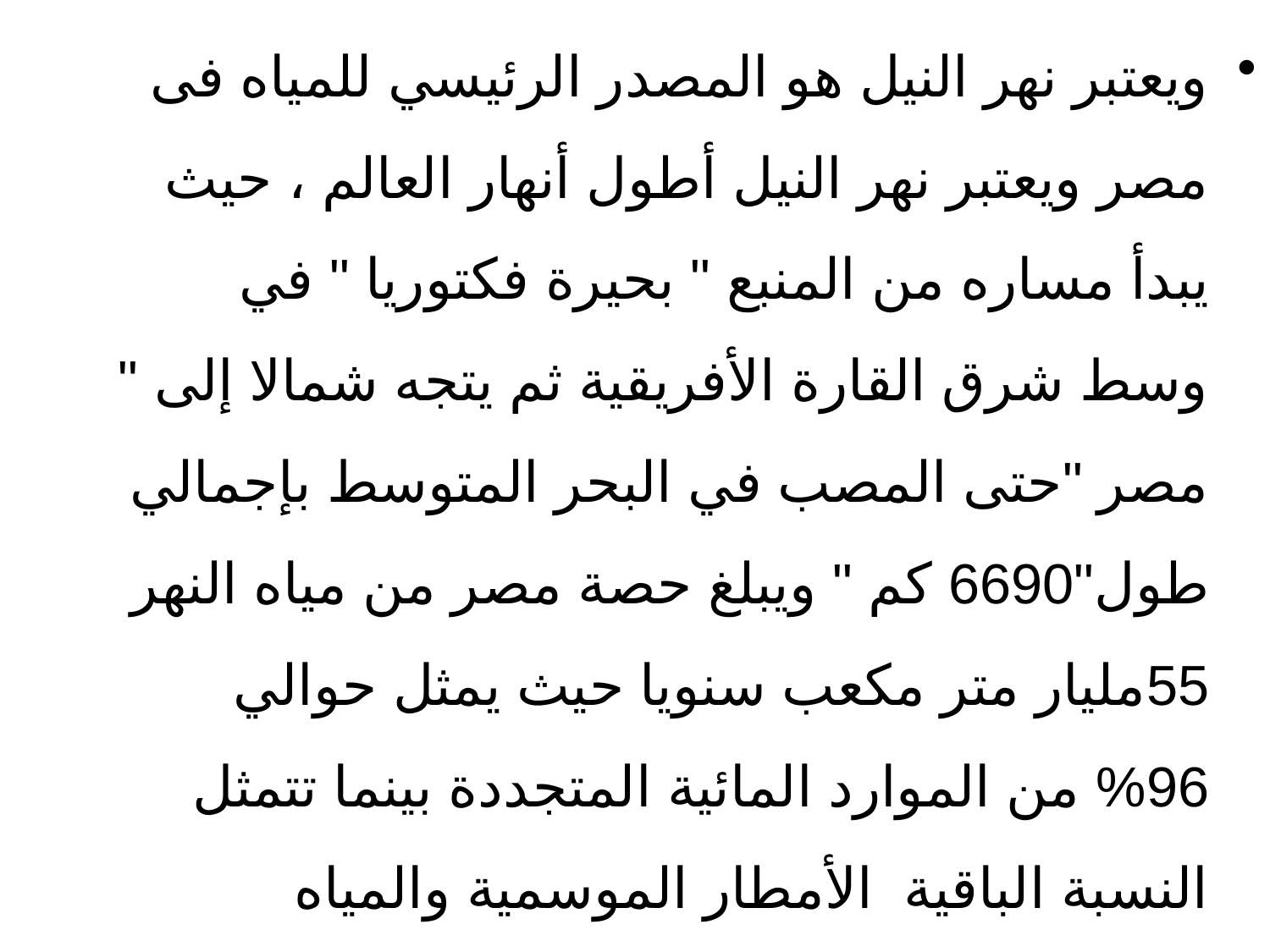

ويعتبر نهر النيل هو المصدر الرئيسي للمياه فى مصر ويعتبر نهر النيل أطول أنهار العالم ، حيث يبدأ مساره من المنبع " بحيرة فكتوريا " في وسط شرق القارة الأفريقية ثم يتجه شمالا إلى " مصر "حتى المصب في البحر المتوسط بإجمالي طول"6690 كم " ويبلغ حصة مصر من مياه النهر 55مليار متر مكعب سنويا حيث يمثل حوالي 96% من الموارد المائية المتجددة بينما تتمثل النسبة الباقية  الأمطار الموسمية والمياه الجوفية وتحاول الدولة دائما استحداث الأساليب والوسائل التي تمكنها من زيادة مواردها المائية مثل تدوير مياه الصرف الزراعي والصحي وتحليه مياه البحر